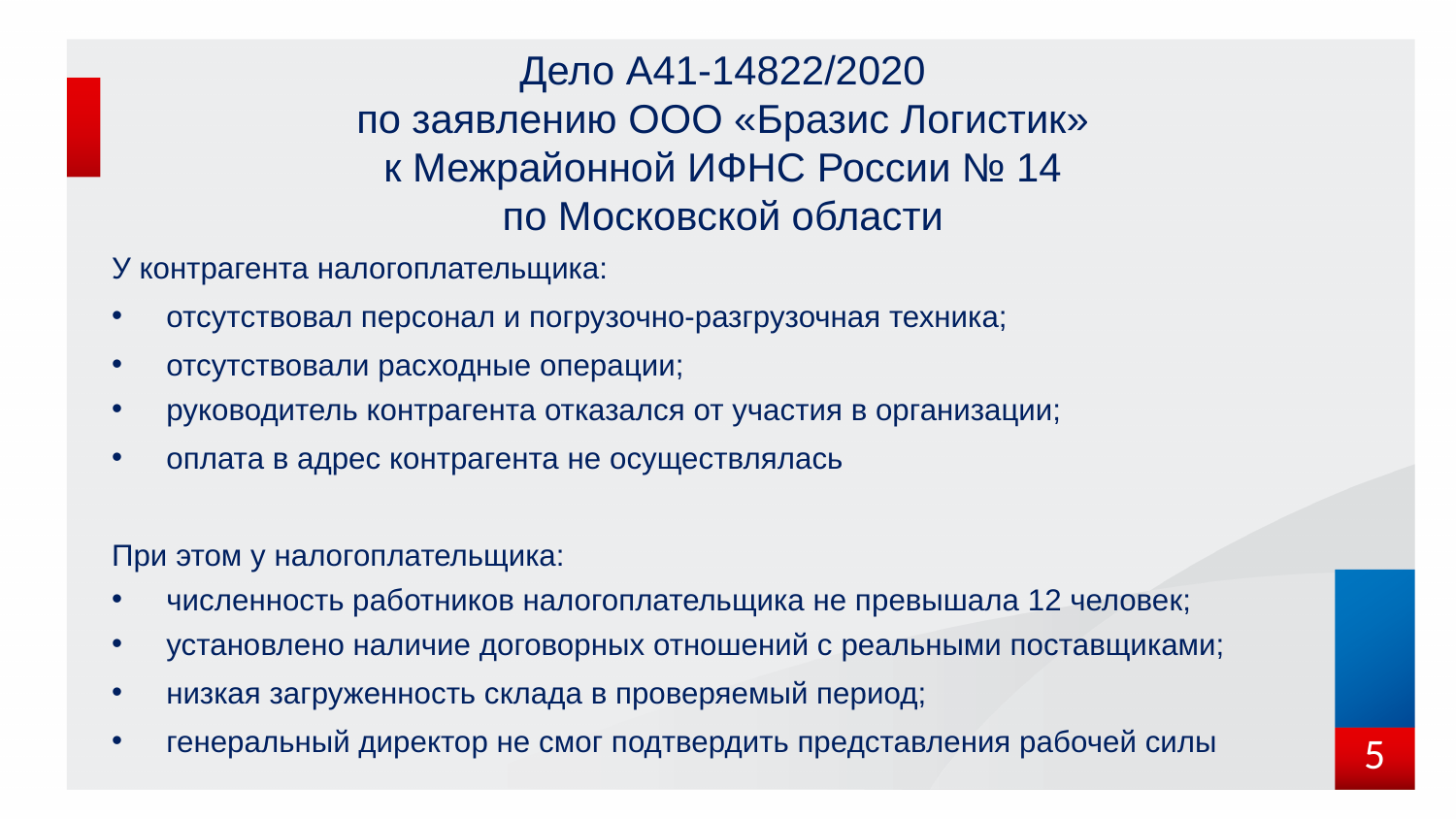

# Дело А41-14822/2020 по заявлению ООО «Бразис Логистик» к Межрайонной ИФНС России № 14 по Московской области
У контрагента налогоплательщика:
отсутствовал персонал и погрузочно-разгрузочная техника;
отсутствовали расходные операции;
руководитель контрагента отказался от участия в организации;
оплата в адрес контрагента не осуществлялась

При этом у налогоплательщика:
численность работников налогоплательщика не превышала 12 человек;
установлено наличие договорных отношений с реальными поставщиками;
низкая загруженность склада в проверяемый период;
генеральный директор не смог подтвердить представления рабочей силы

5